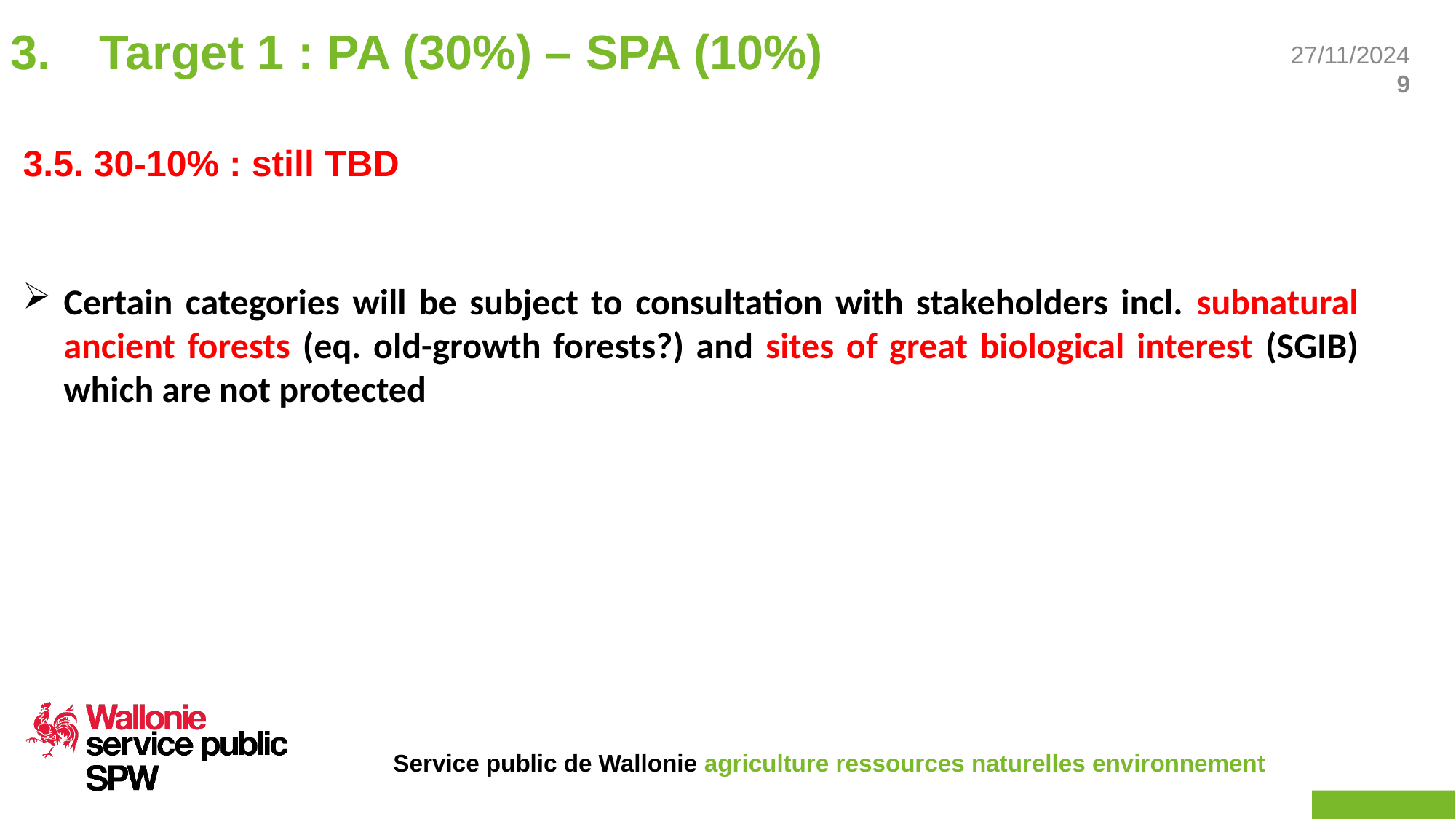

Target 1 : PA (30%) – SPA (10%)
# 3.5. 30-10% : still TBD

Certain categories will be subject to consultation with stakeholders incl. subnatural ancient forests (eq. old-growth forests?) and sites of great biological interest (SGIB) which are not protected